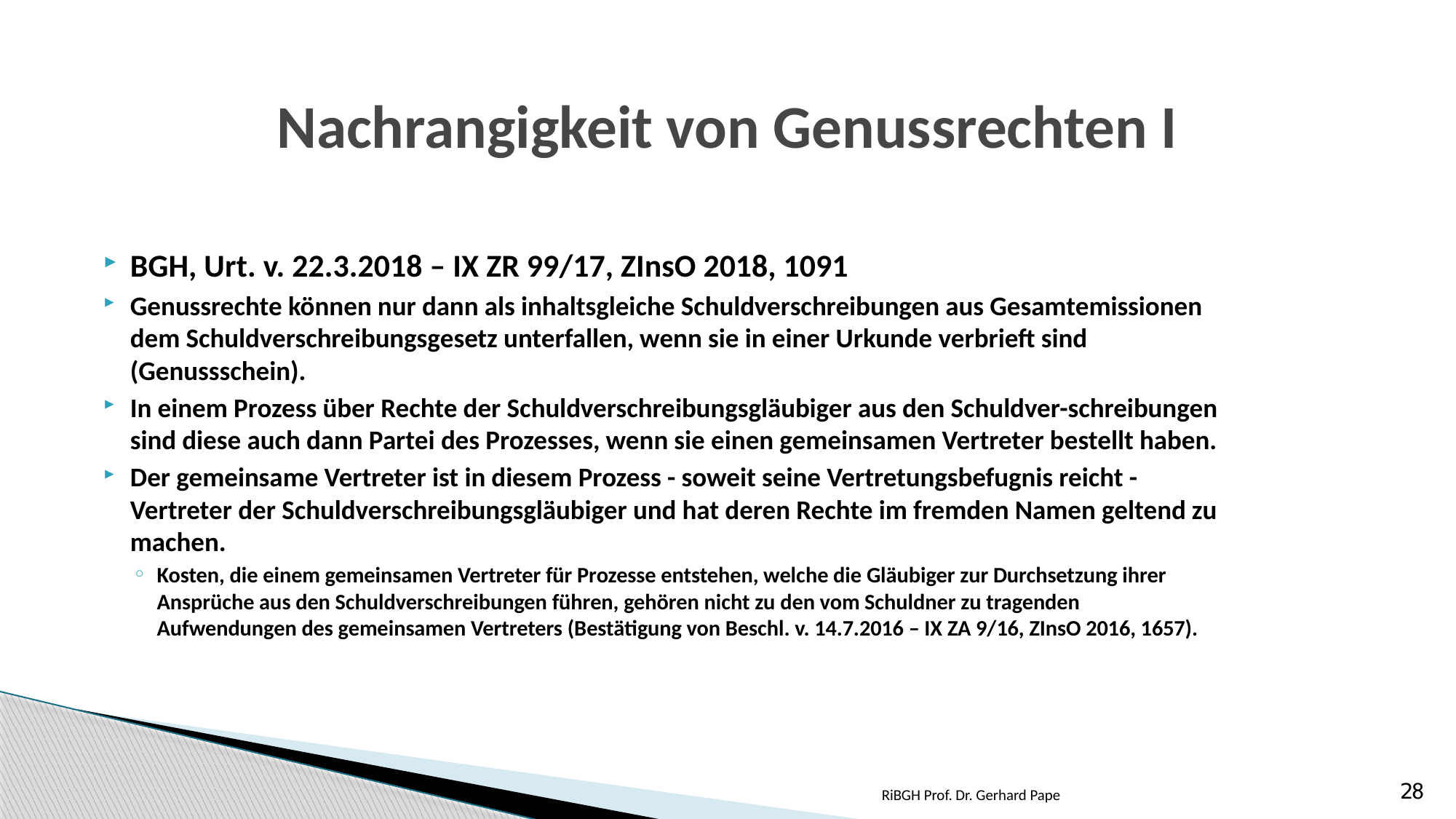

# Nachrangigkeit von Genussrechten I
BGH, Urt. v. 22.3.2018 – IX ZR 99/17, ZInsO 2018, 1091
Genussrechte können nur dann als inhaltsgleiche Schuldverschreibungen aus Gesamtemissionen dem Schuldverschreibungsgesetz unterfallen, wenn sie in einer Urkunde verbrieft sind (Genussschein).
In einem Prozess über Rechte der Schuldverschreibungsgläubiger aus den Schuldver-schreibungen sind diese auch dann Partei des Prozesses, wenn sie einen gemeinsamen Vertreter bestellt haben.
Der gemeinsame Vertreter ist in diesem Prozess - soweit seine Vertretungsbefugnis reicht - Vertreter der Schuldverschreibungsgläubiger und hat deren Rechte im fremden Namen geltend zu machen.
Kosten, die einem gemeinsamen Vertreter für Prozesse entstehen, welche die Gläubiger zur Durchsetzung ihrer Ansprüche aus den Schuldverschreibungen führen, gehören nicht zu den vom Schuldner zu tragenden Aufwendungen des gemeinsamen Vertreters (Bestätigung von Beschl. v. 14.7.2016 – IX ZA 9/16, ZInsO 2016, 1657).
RiBGH Prof. Dr. Gerhard Pape
28